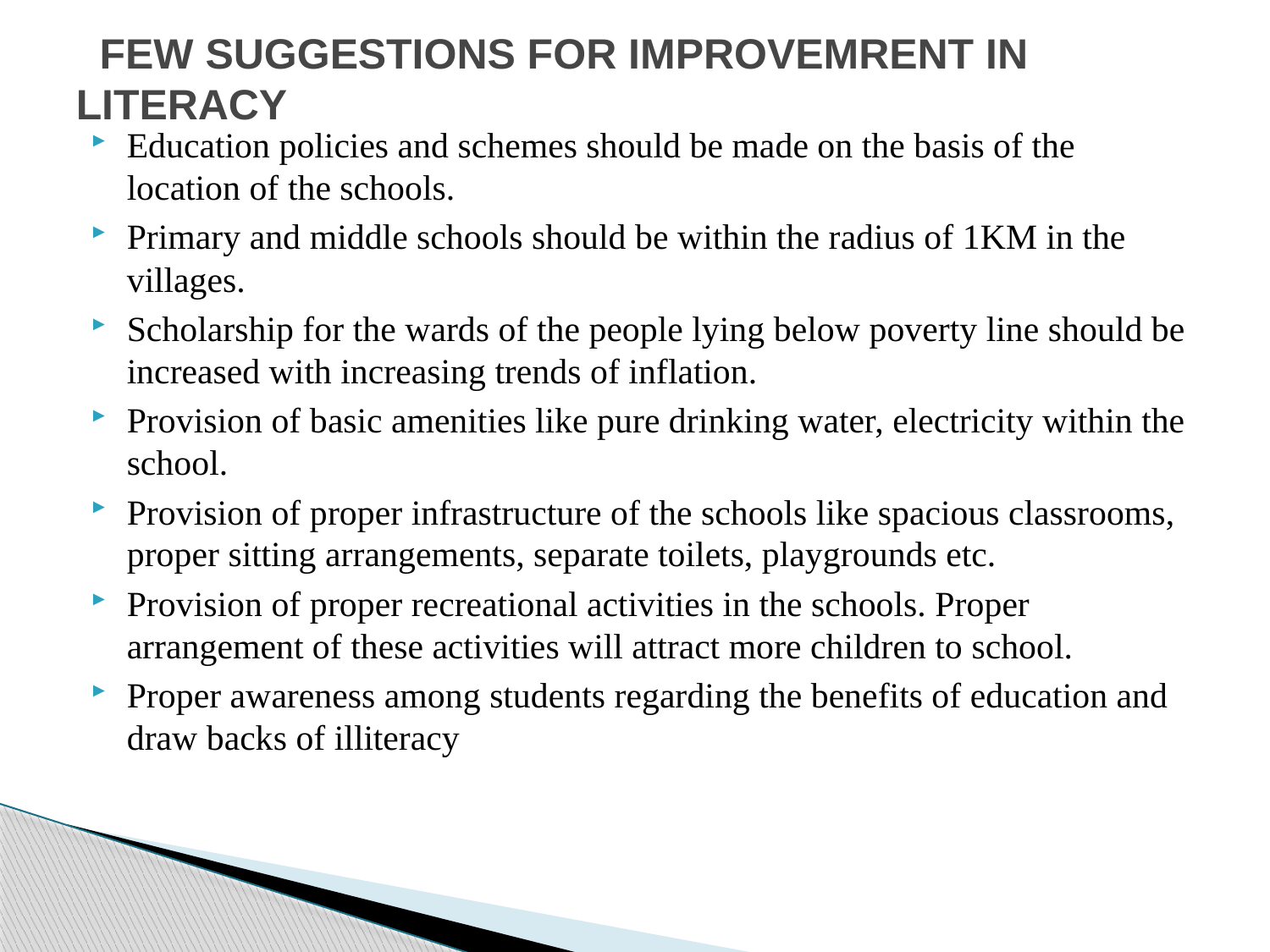

# FEW SUGGESTIONS FOR IMPROVEMRENT IN LITERACY
Education policies and schemes should be made on the basis of the location of the schools.
Primary and middle schools should be within the radius of 1KM in the villages.
Scholarship for the wards of the people lying below poverty line should be increased with increasing trends of inflation.
Provision of basic amenities like pure drinking water, electricity within the school.
Provision of proper infrastructure of the schools like spacious classrooms, proper sitting arrangements, separate toilets, playgrounds etc.
Provision of proper recreational activities in the schools. Proper arrangement of these activities will attract more children to school.
Proper awareness among students regarding the benefits of education and draw backs of illiteracy